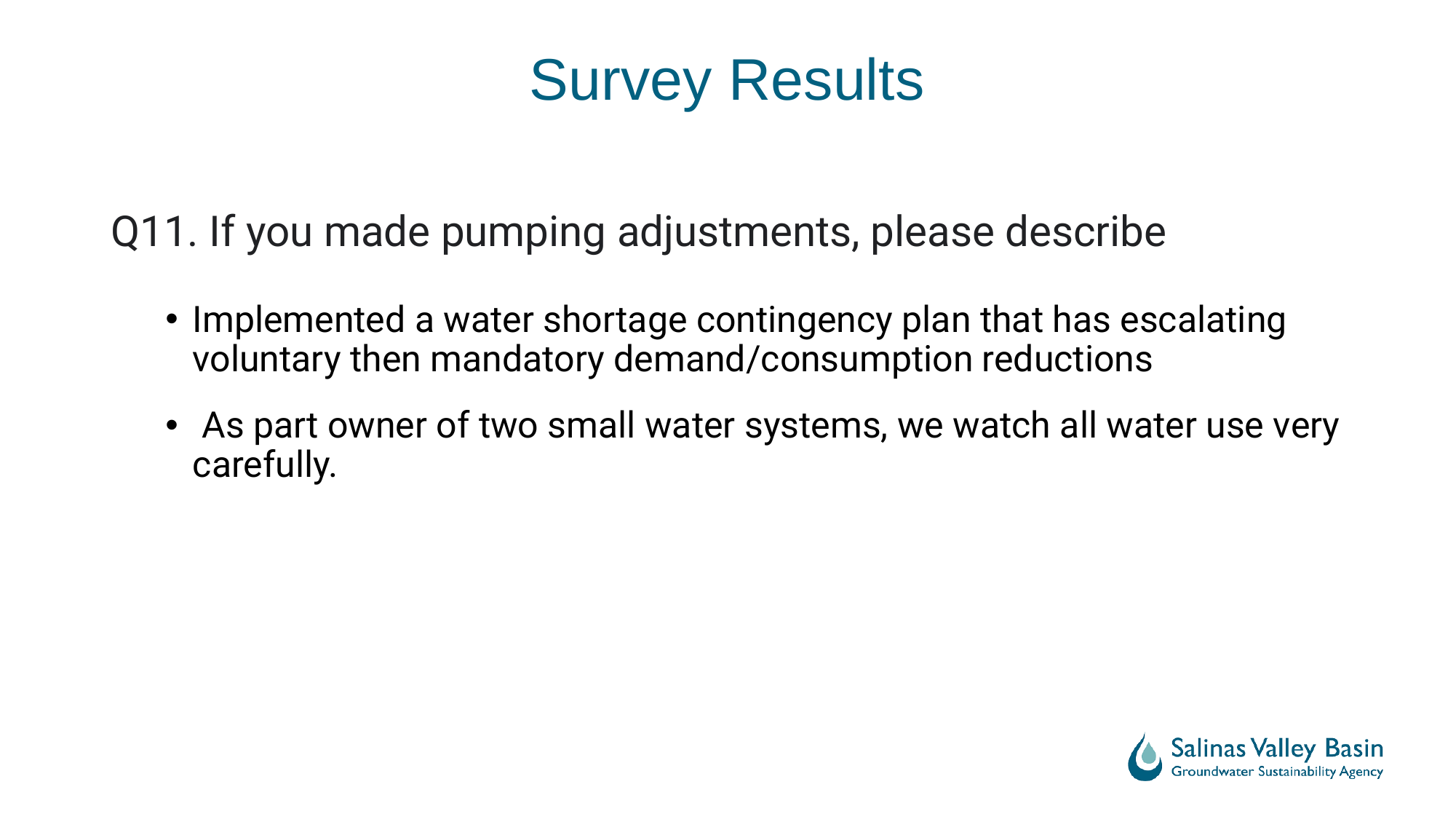

# Survey Results
Q11. If you made pumping adjustments, please describe
Implemented a water shortage contingency plan that has escalating voluntary then mandatory demand/consumption reductions
 As part owner of two small water systems, we watch all water use very carefully.